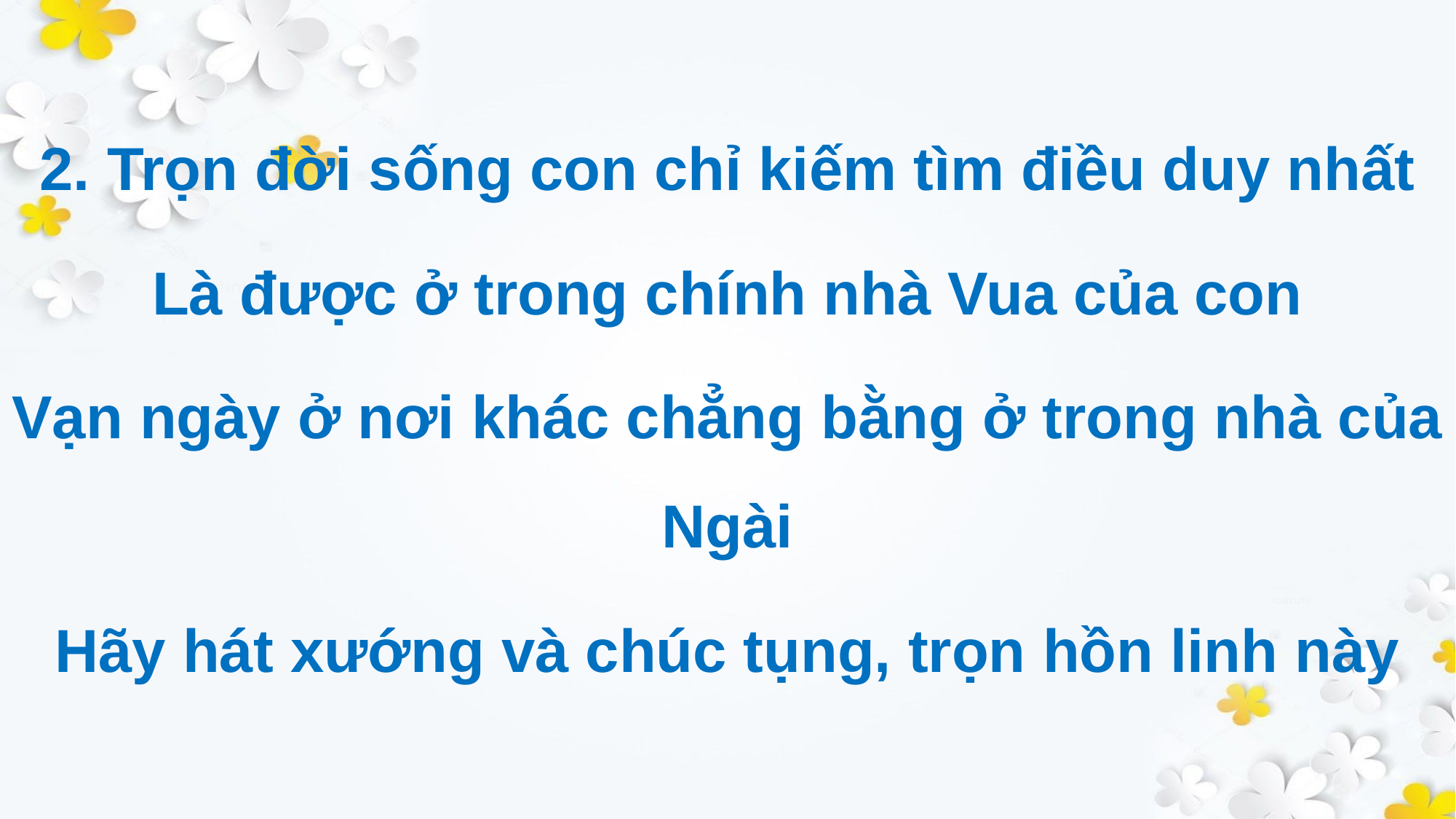

2. Trọn đời sống con chỉ kiếm tìm điều duy nhất
Là được ở trong chính nhà Vua của con
Vạn ngày ở nơi khác chẳng bằng ở trong nhà của Ngài
Hãy hát xướng và chúc tụng, trọn hồn linh này